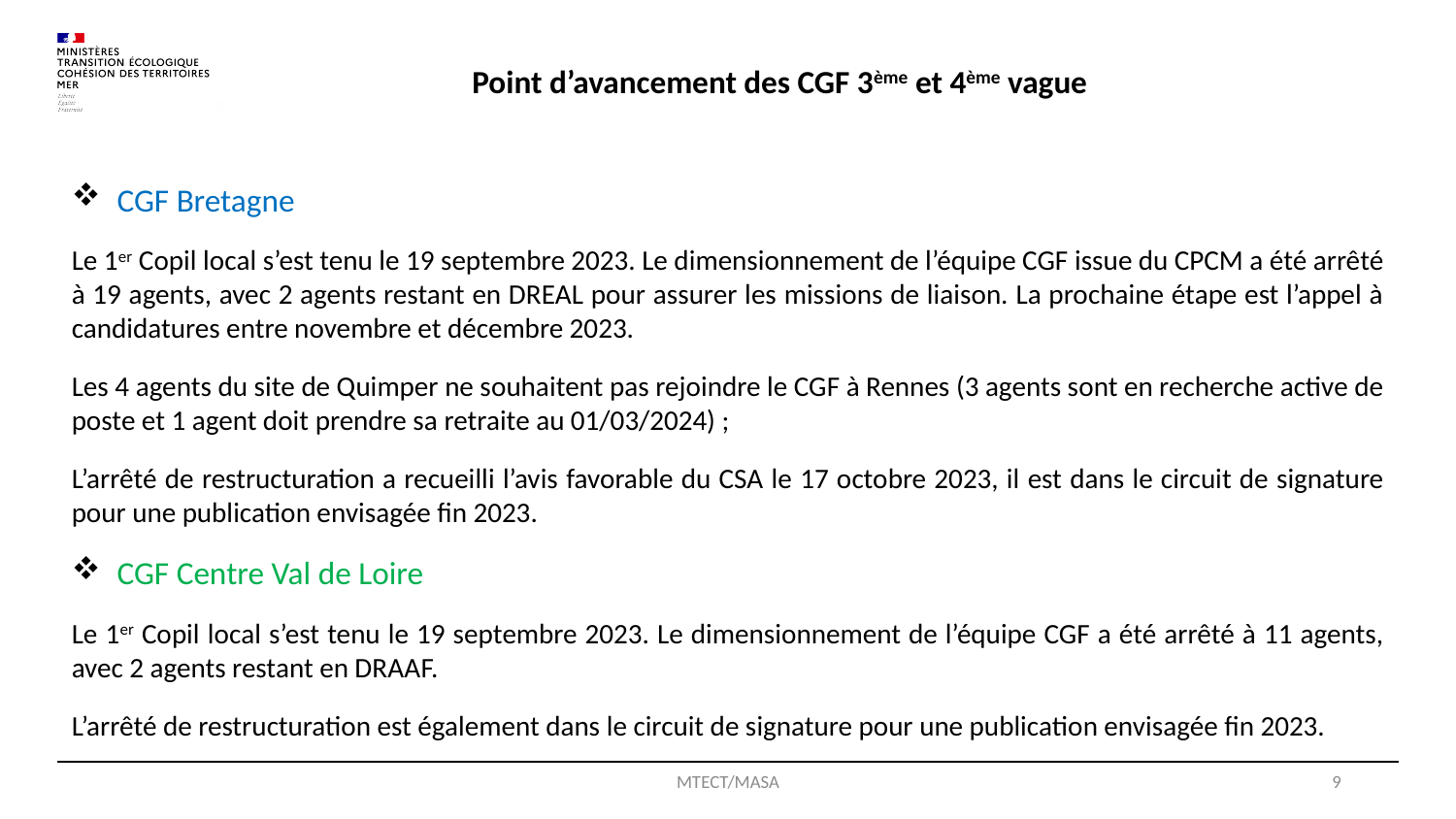

Point d’avancement des CGF 3ème et 4ème vague
CGF Bretagne
Le 1er Copil local s’est tenu le 19 septembre 2023. Le dimensionnement de l’équipe CGF issue du CPCM a été arrêté à 19 agents, avec 2 agents restant en DREAL pour assurer les missions de liaison. La prochaine étape est l’appel à candidatures entre novembre et décembre 2023.
Les 4 agents du site de Quimper ne souhaitent pas rejoindre le CGF à Rennes (3 agents sont en recherche active de poste et 1 agent doit prendre sa retraite au 01/03/2024) ;
L’arrêté de restructuration a recueilli l’avis favorable du CSA le 17 octobre 2023, il est dans le circuit de signature pour une publication envisagée fin 2023.
CGF Centre Val de Loire
Le 1er Copil local s’est tenu le 19 septembre 2023. Le dimensionnement de l’équipe CGF a été arrêté à 11 agents, avec 2 agents restant en DRAAF.
L’arrêté de restructuration est également dans le circuit de signature pour une publication envisagée fin 2023.

MTECT/MASA
9